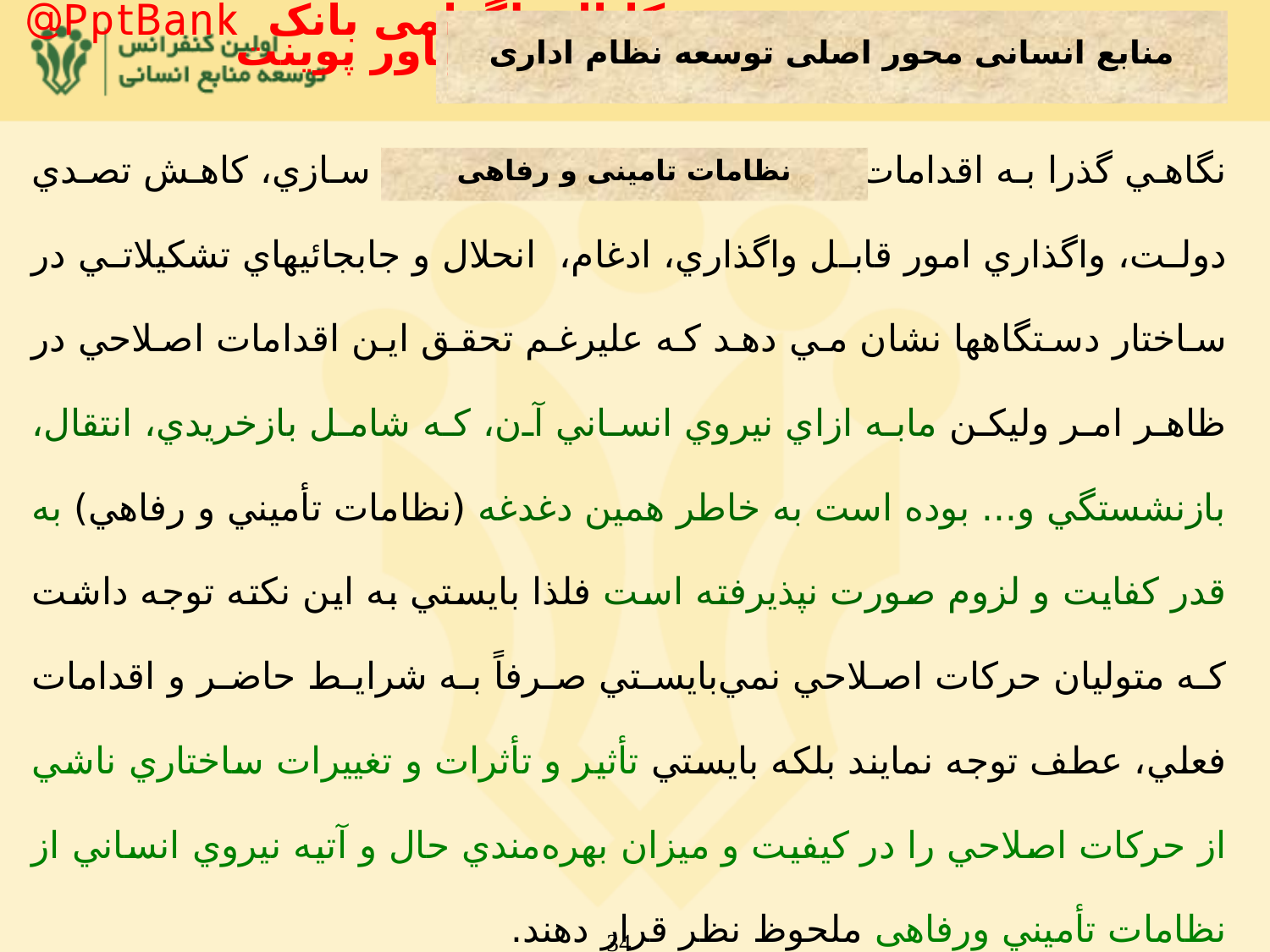

منابع انسانی محور اصلی توسعه نظام اداری
نظامات تامينی و رفاهی

نگاهي گذرا به اقدامات انجام شده در زمينه خصوصي سازي، كاهش تصدي دولت، واگذاري امور قابل واگذاري، ادغام،  انحلال و جابجائيهاي تشكيلاتي در ساختار دستگاهها نشان مي دهد كه عليرغم تحقق اين اقدامات اصلاحي در ظاهر امر وليكن مابه ازاي نيروي انساني آن، كه شامل بازخريدي، انتقال، بازنشستگي و... بوده است به خاطر همين دغدغه (نظامات تأميني و رفاهي) به قدر كفايت و لزوم صورت نپذيرفته است فلذا بايستي به اين نكته توجه داشت كه متوليان حركات اصلاحي نمي‌بايستي صرفاً به شرايط حاضر و اقدامات فعلي، عطف توجه نمايند بلكه بايستي تأثير و تأثرات و تغييرات ساختاري ناشي از حركات اصلاحي را در كيفيت و ميزان بهره‌مندي حال و آتيه نيروي انساني از نظامات تأميني ورفاهی ملحوظ نظر قرار دهند.
34